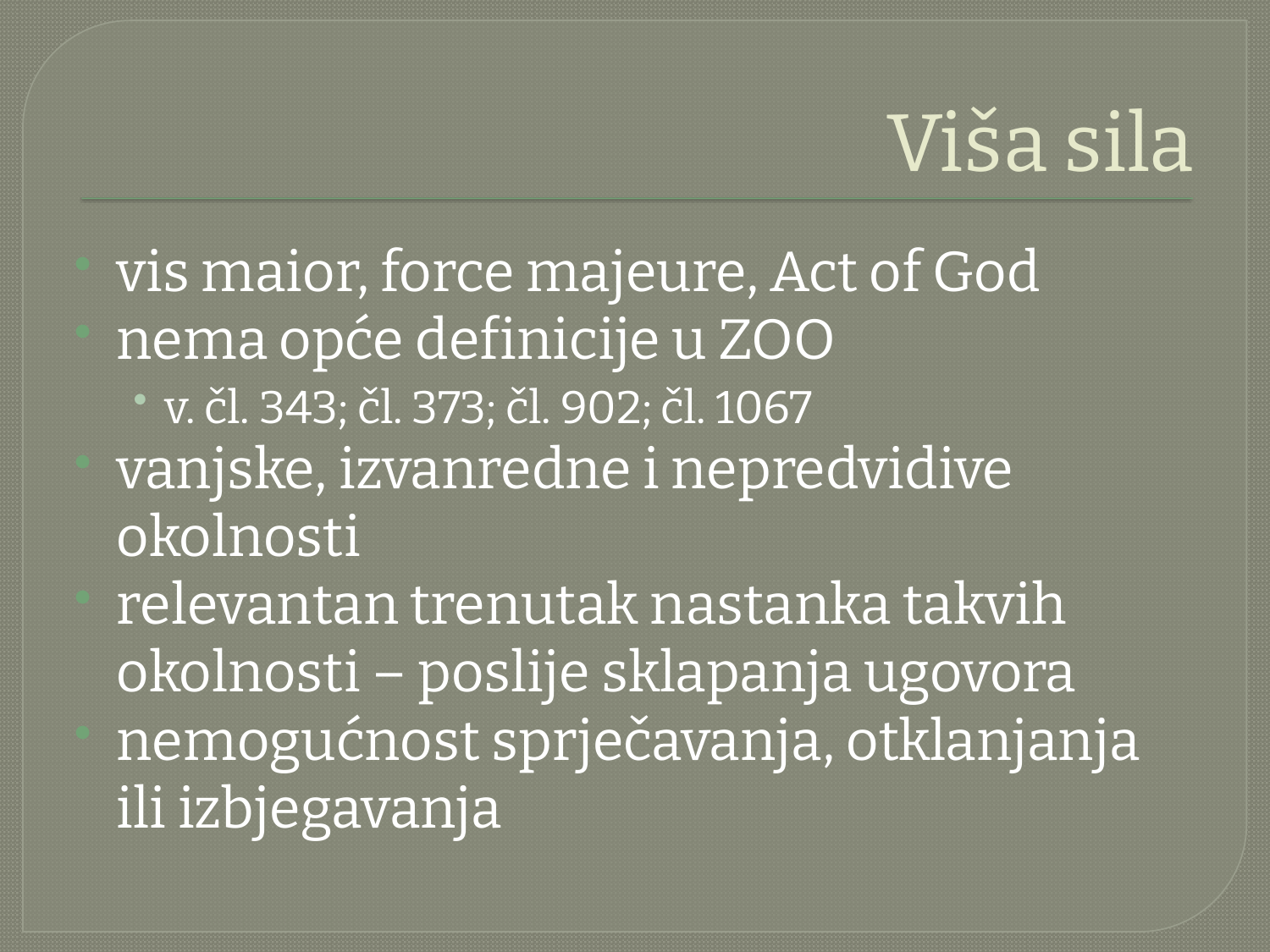

# Viša sila
vis maior, force majeure, Act of God
nema opće definicije u ZOO
v. čl. 343; čl. 373; čl. 902; čl. 1067
vanjske, izvanredne i nepredvidive okolnosti
relevantan trenutak nastanka takvih okolnosti – poslije sklapanja ugovora
nemogućnost sprječavanja, otklanjanja ili izbjegavanja